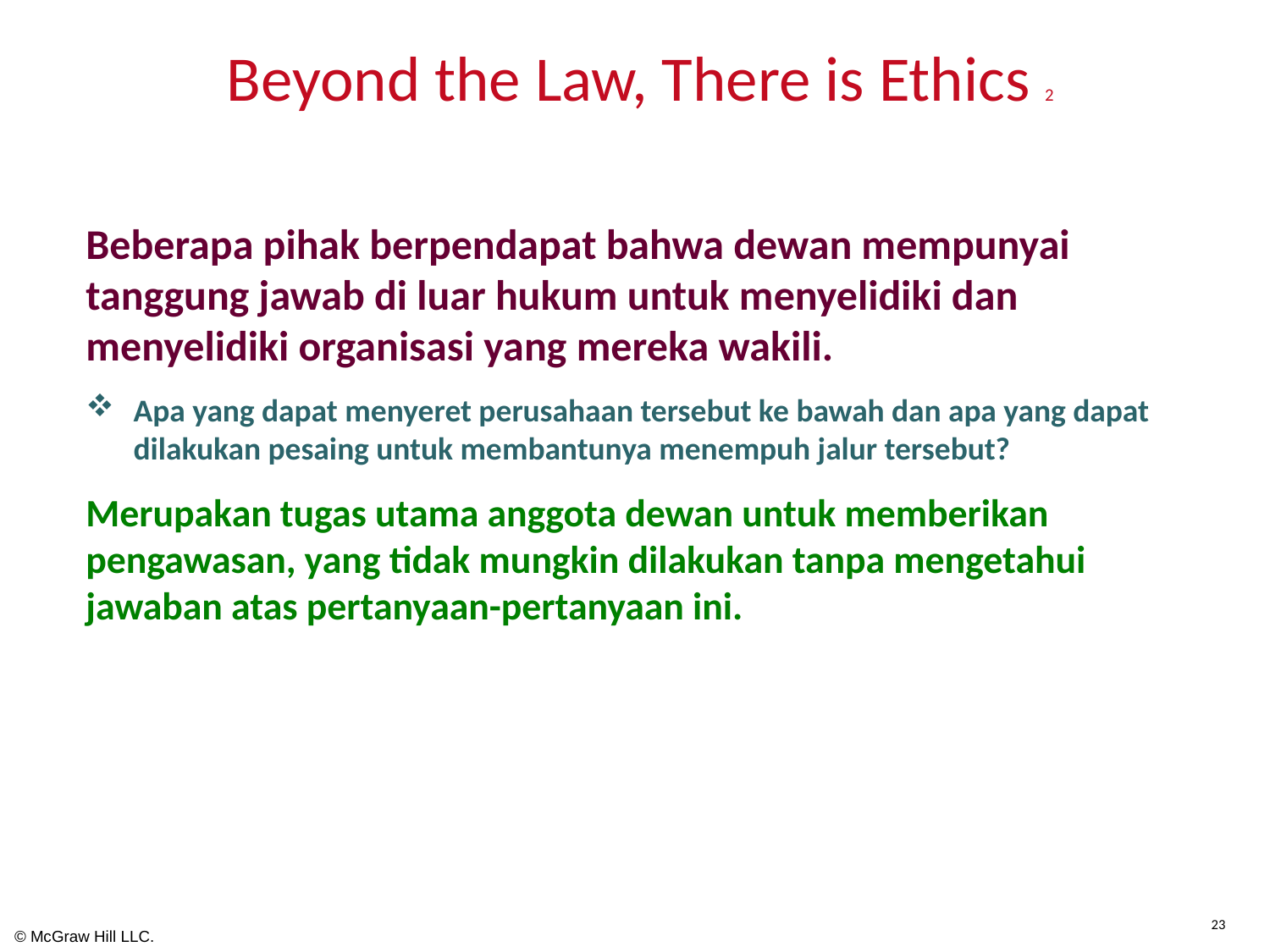

# Beyond the Law, There is Ethics 2

Beberapa pihak berpendapat bahwa dewan mempunyai tanggung jawab di luar hukum untuk menyelidiki dan menyelidiki organisasi yang mereka wakili.
Apa yang dapat menyeret perusahaan tersebut ke bawah dan apa yang dapat dilakukan pesaing untuk membantunya menempuh jalur tersebut?
Merupakan tugas utama anggota dewan untuk memberikan pengawasan, yang tidak mungkin dilakukan tanpa mengetahui jawaban atas pertanyaan-pertanyaan ini.
23